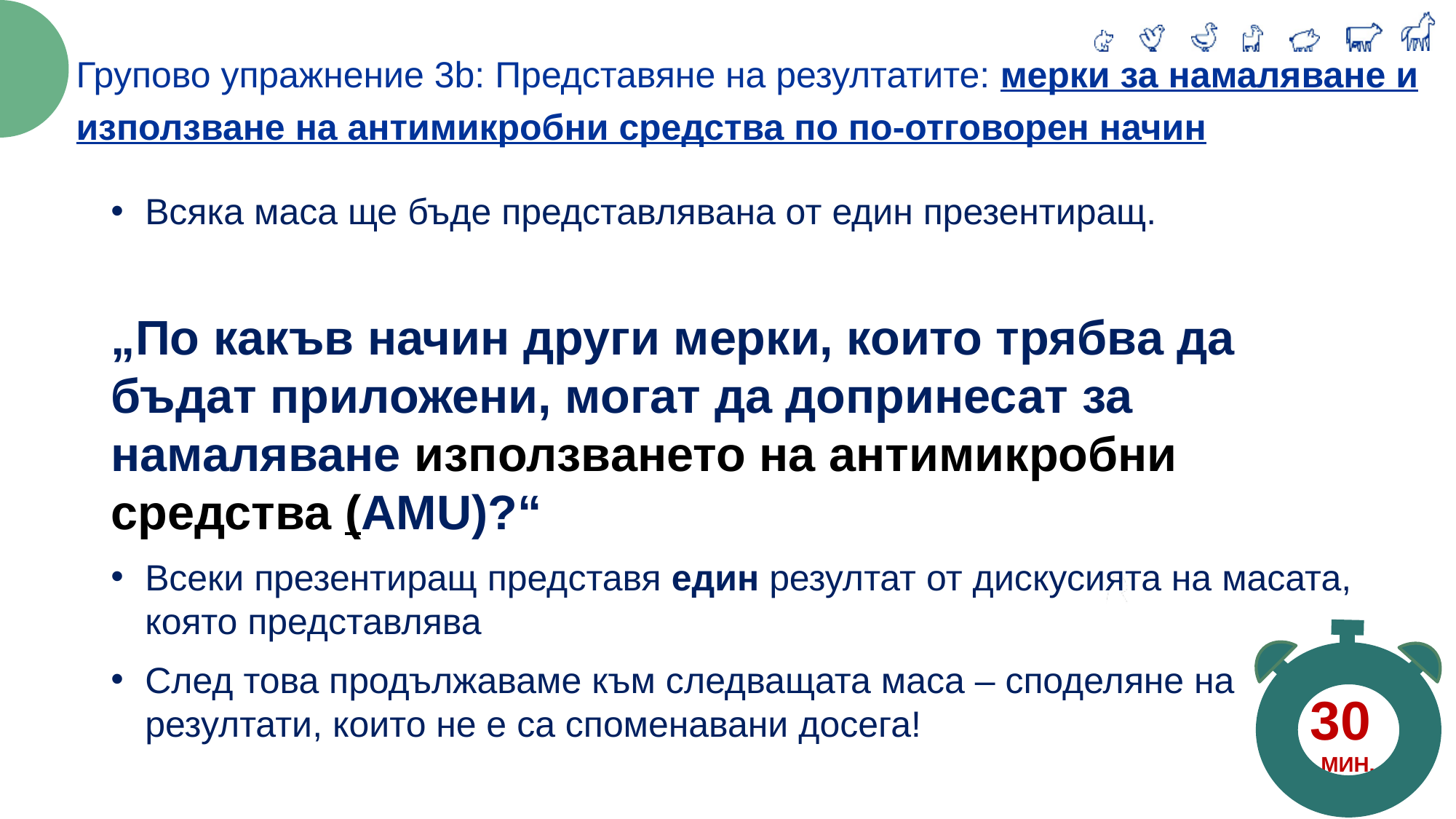

Групово упражнение 3b: Представяне на резултатите: мерки за намаляване и използване на антимикробни средства по по-отговорен начин
Всяка маса ще бъде представлявана от един презентиращ.

„По какъв начин други мерки, които трябва да бъдат приложени, могат да допринесат за намаляване използването на антимикробни средства (AMU)?“
Всеки презентиращ представя един резултат от дискусията на масата, която представлява
След това продължаваме към следващата маса – споделяне на резултати, които не е са споменавани досега!

30
МИН.